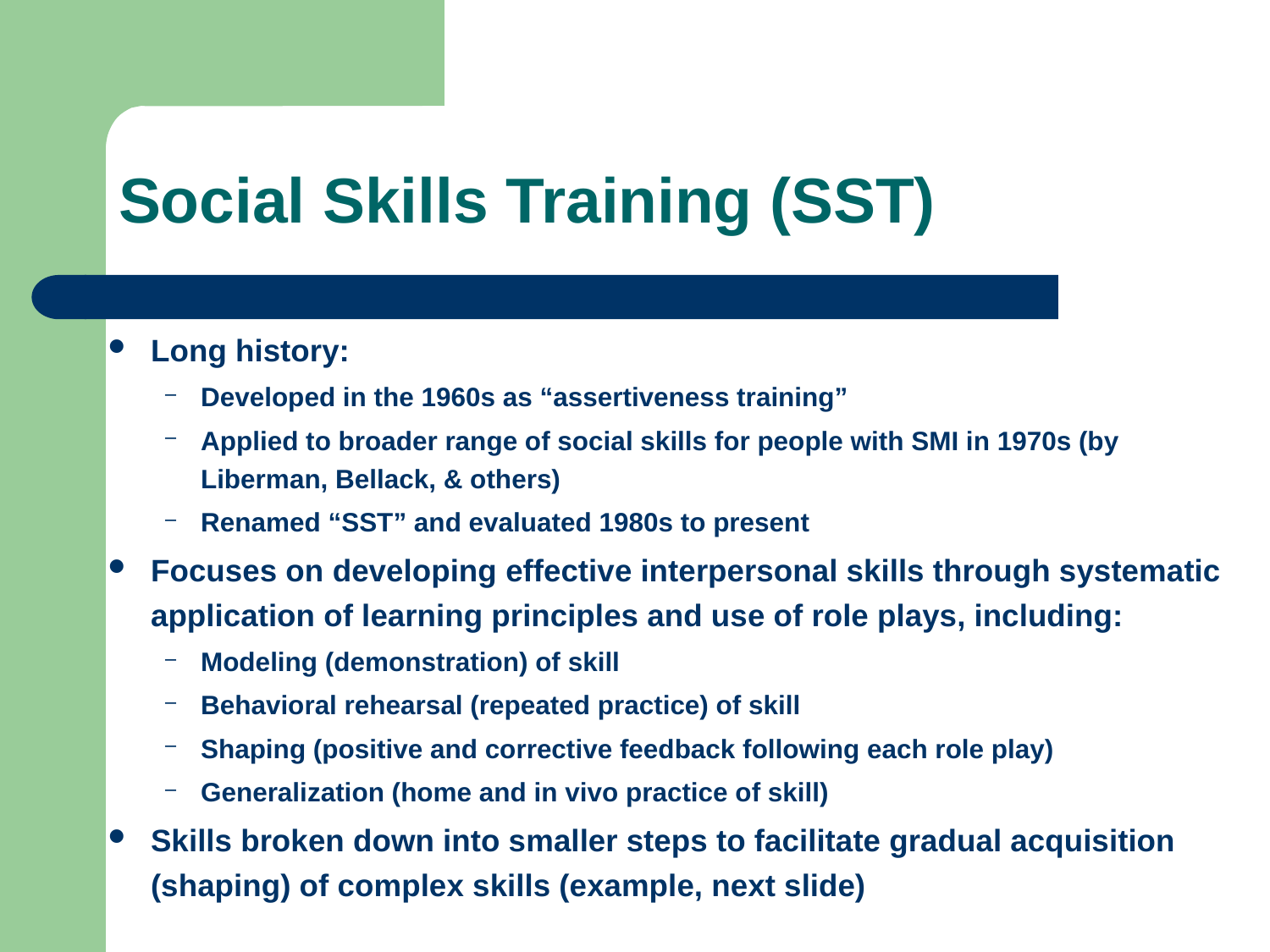

# Social Skills Training (SST)
Long history:
Developed in the 1960s as “assertiveness training”
Applied to broader range of social skills for people with SMI in 1970s (by Liberman, Bellack, & others)
Renamed “SST” and evaluated 1980s to present
Focuses on developing effective interpersonal skills through systematic application of learning principles and use of role plays, including:
Modeling (demonstration) of skill
Behavioral rehearsal (repeated practice) of skill
Shaping (positive and corrective feedback following each role play)
Generalization (home and in vivo practice of skill)
Skills broken down into smaller steps to facilitate gradual acquisition (shaping) of complex skills (example, next slide)